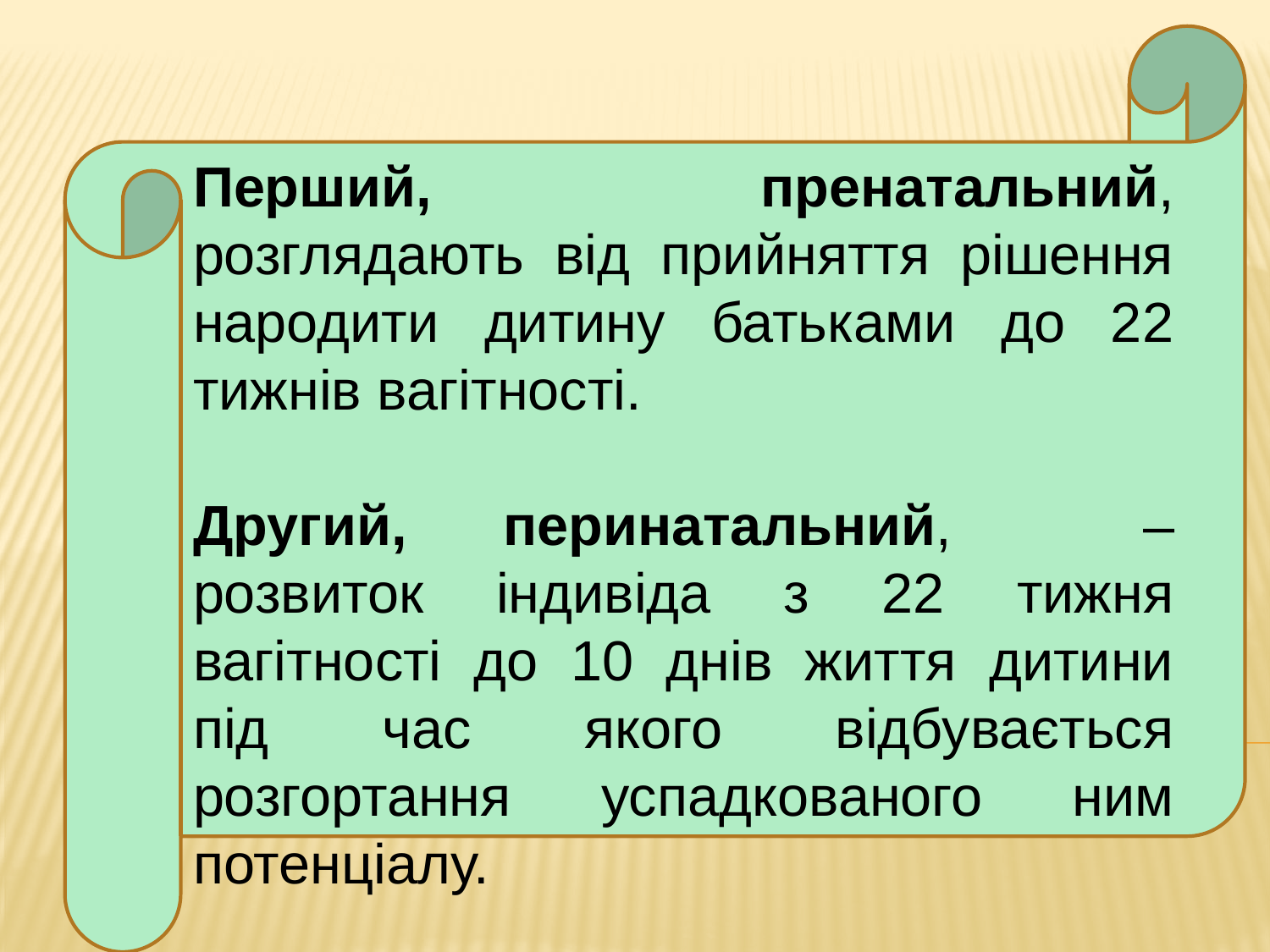

Перший, пренатальний, розглядають від прийняття рішення народити дитину батьками до 22 тижнів вагітності.

Другий, перинатальний,  – розвиток індивіда з 22 тижня вагітності до 10 днів життя дитини під час якого відбувається розгортання успадкованого ним потенціалу.